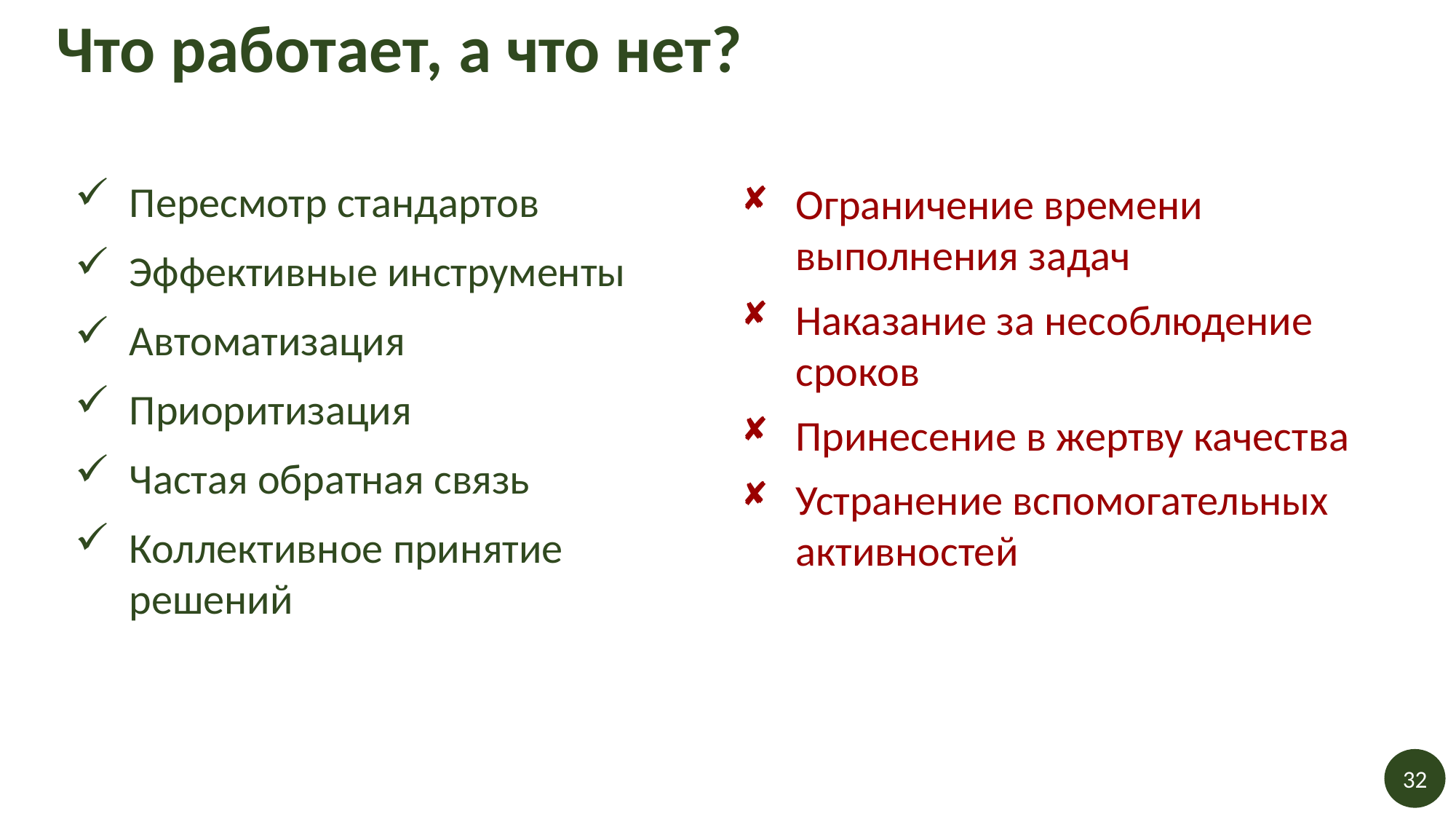

# Что работает, а что нет?
Ограничение времени выполнения задач
Наказание за несоблюдение сроков
Принесение в жертву качества
Устранение вспомогательных активностей
Пересмотр стандартов
Эффективные инструменты
Автоматизация
Приоритизация
Частая обратная связь
Коллективное принятие решений
32